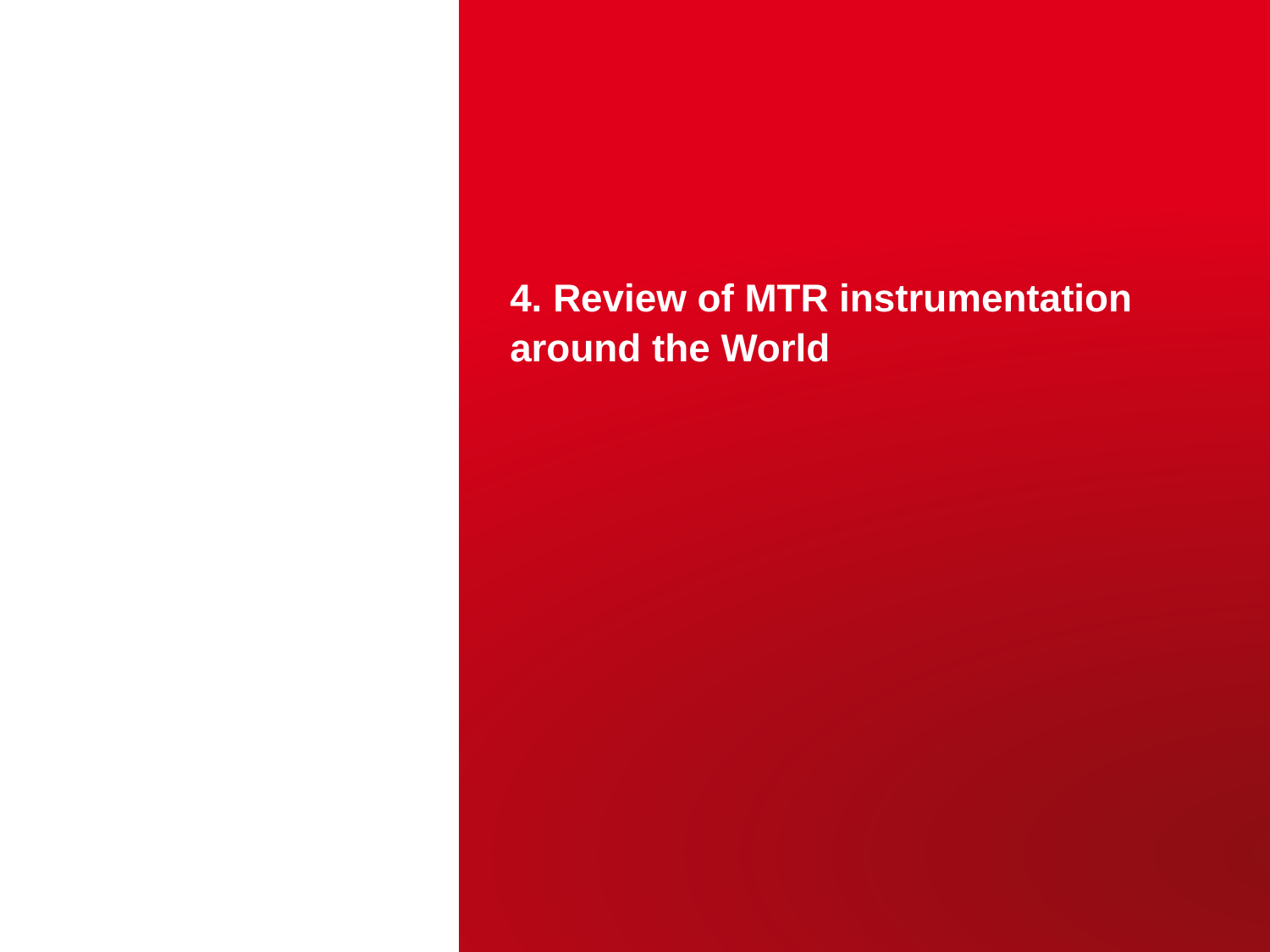

# 4. Review of MTR instrumentation around the World
CEA | 10 AVRIL 2012
|  PAGE 49
28 octobre 2017